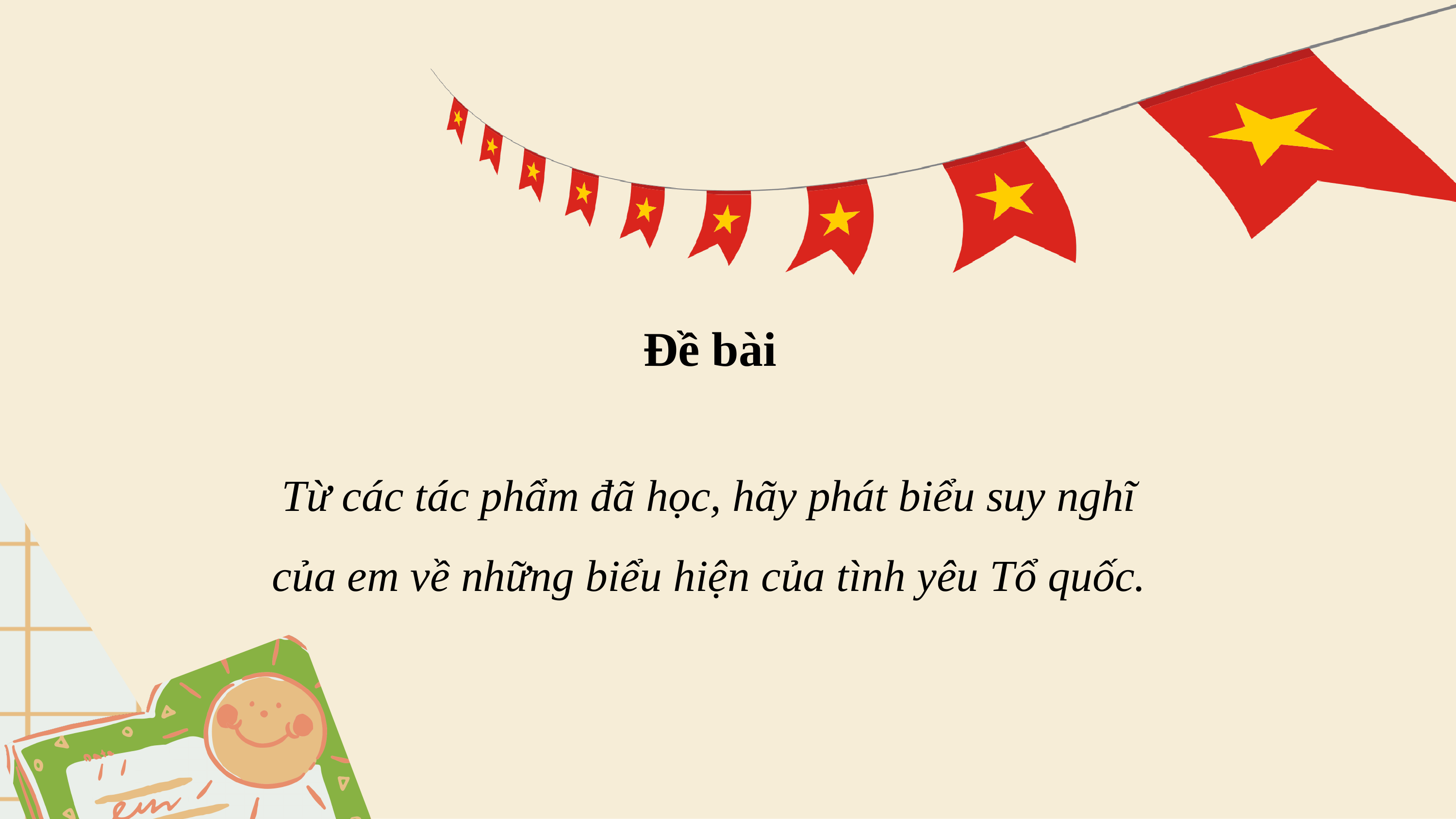

Đề bài

Từ các tác phẩm đã học, hãy phát biểu suy nghĩ của em về những biểu hiện của tình yêu Tổ quốc.